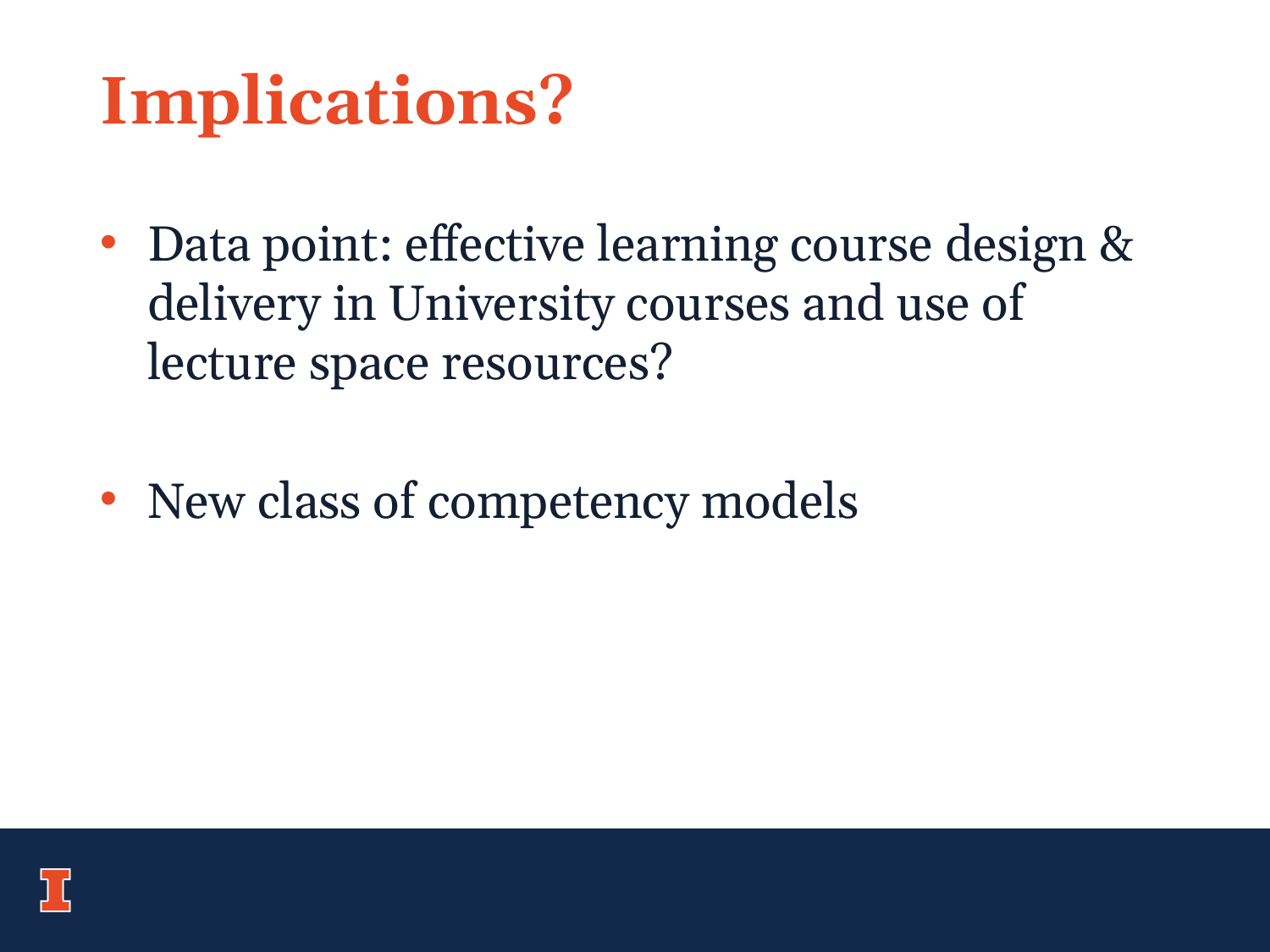

# Implications?
Data point: effective learning course design & delivery in University courses and use of lecture space resources?

New class of competency models